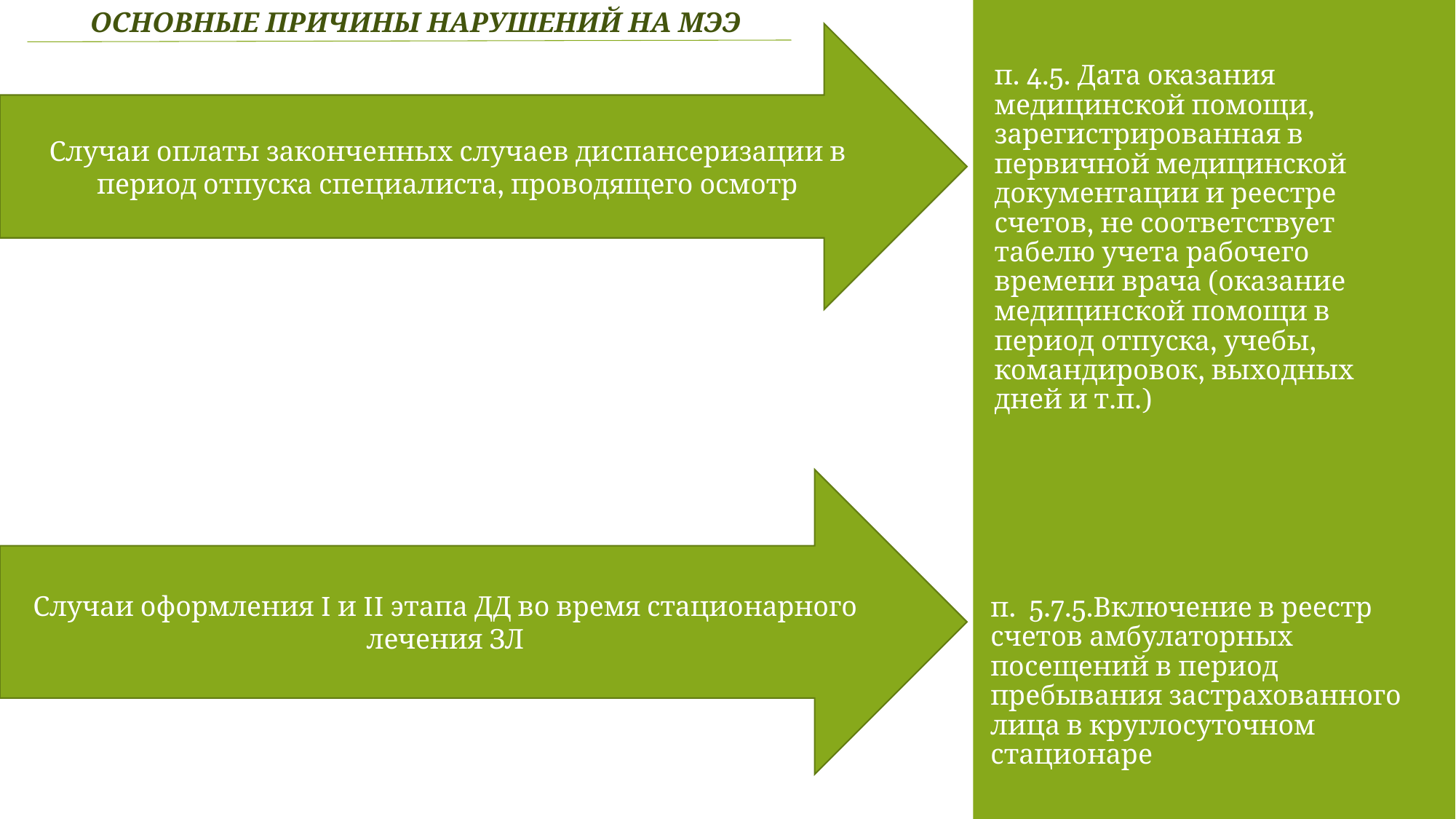

ОСНОВНЫЕ ПРИЧИНЫ НАРУШЕНИЙ НА МЭЭ
Случаи оплаты законченных случаев диспансеризации в период отпуска специалиста, проводящего осмотр

п.  5.7.5.Включение в реестр счетов амбулаторных посещений в период пребывания застрахованного лица в круглосуточном стационаре
# п. 4.5. Дата оказания медицинской помощи, зарегистрированная в первичной медицинской документации и реестре счетов, не соответствует табелю учета рабочего времени врача (оказание медицинской помощи в период отпуска, учебы, командировок, выходных дней и т.п.)
Случаи оформления I и II этапа ДД во время стационарного лечения ЗЛ